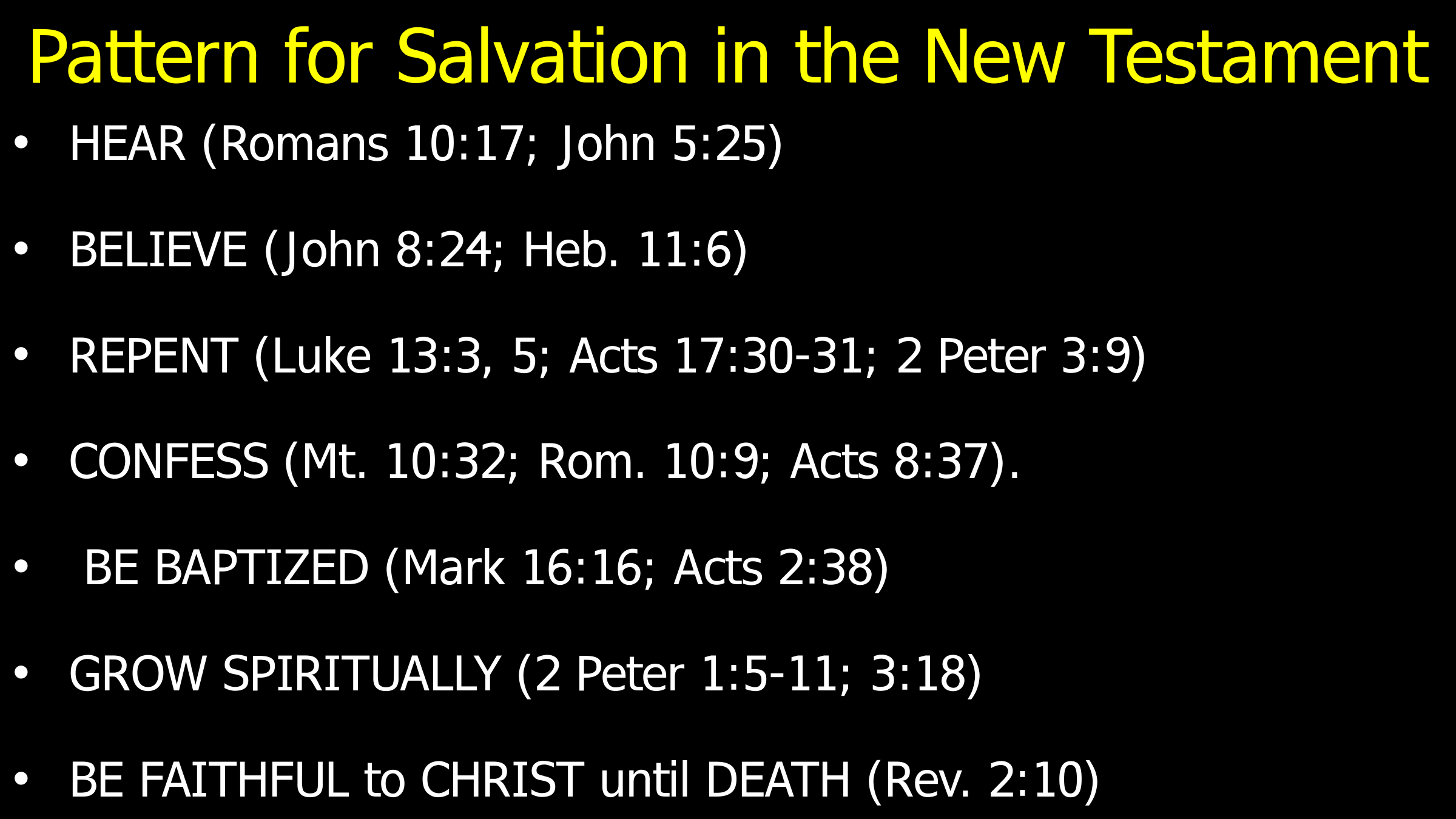

# Pattern for Salvation in the New Testament
HEAR (Romans 10:17; John 5:25)

BELIEVE (John 8:24; Heb. 11:6)

REPENT (Luke 13:3, 5; Acts 17:30-31; 2 Peter 3:9)

CONFESS (Mt. 10:32; Rom. 10:9; Acts 8:37).

 BE BAPTIZED (Mark 16:16; Acts 2:38)

GROW SPIRITUALLY (2 Peter 1:5-11; 3:18)

BE FAITHFUL to CHRIST until DEATH (Rev. 2:10)